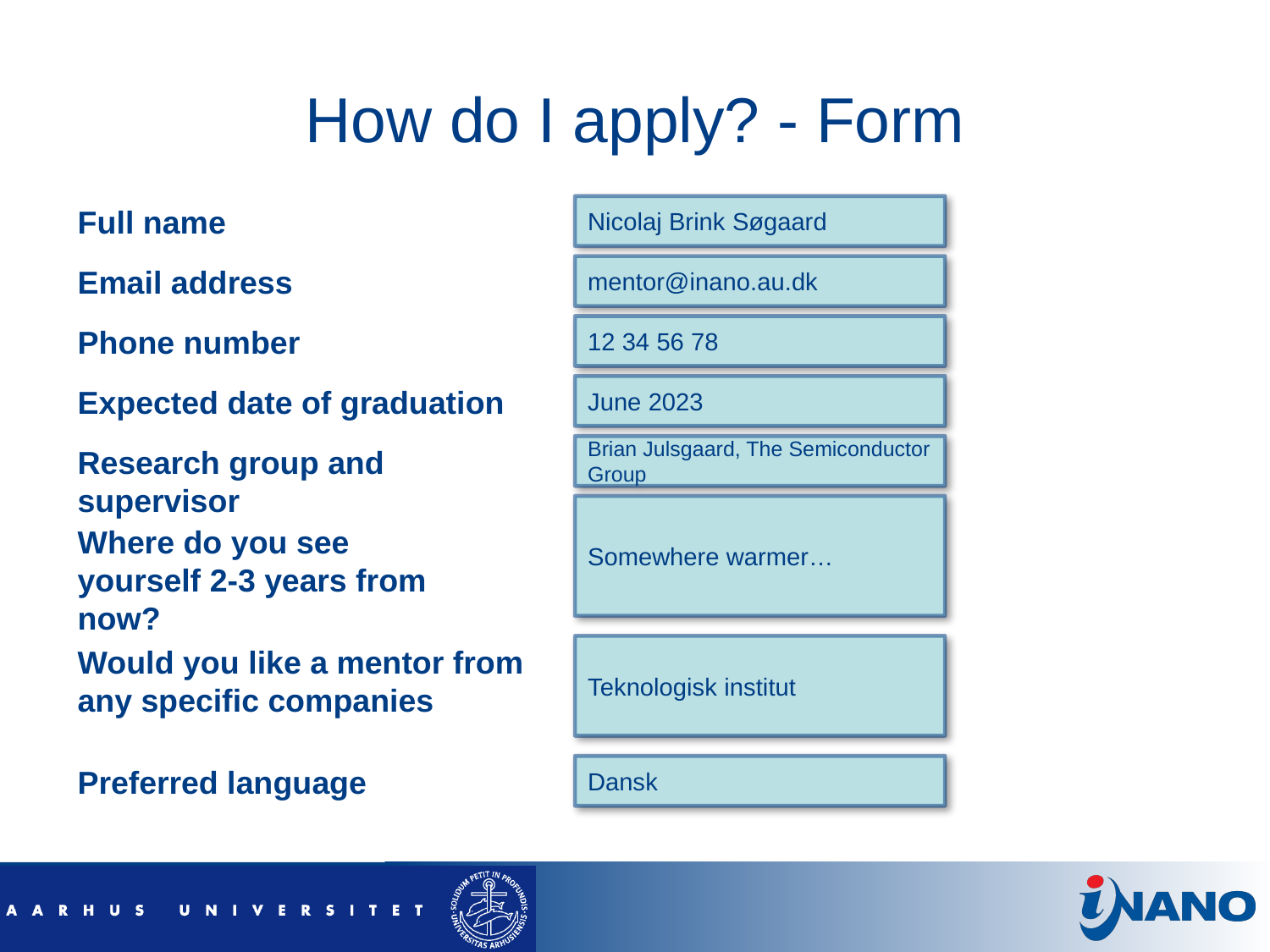

# How do I apply? - Form
Full name
Nicolaj Brink Søgaard
Email address
mentor@inano.au.dk
Phone number
12 34 56 78
Expected date of graduation
June 2023
Research group and supervisor
Brian Julsgaard, The Semiconductor Group
Somewhere warmer…
Where do you see yourself 2-3 years from now?
Would you like a mentor from any specific companies
Teknologisk institut
Preferred language
Dansk